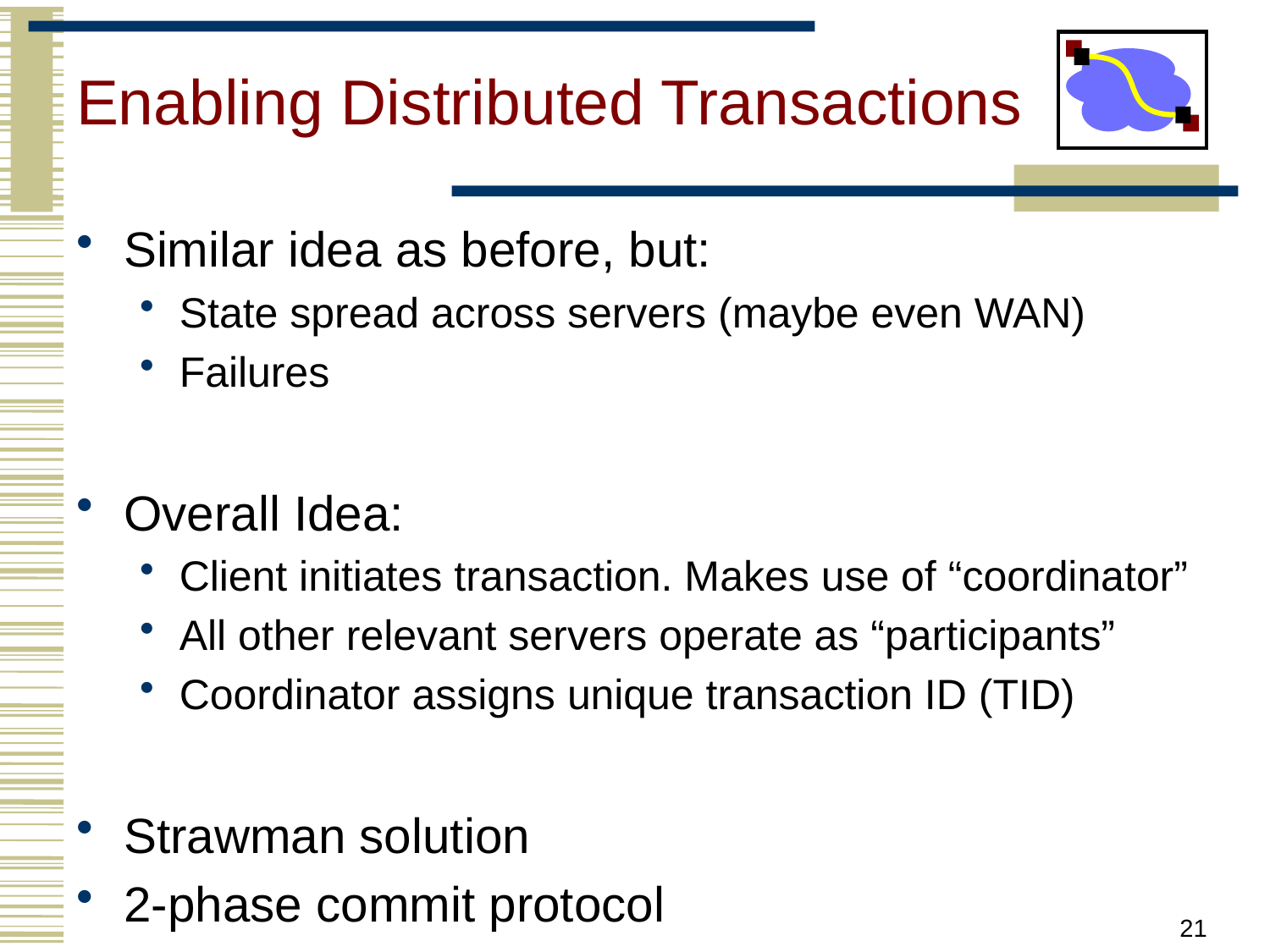

# Enabling Distributed Transactions
Similar idea as before, but:
State spread across servers (maybe even WAN)
Failures

Overall Idea:
Client initiates transaction. Makes use of “coordinator”
All other relevant servers operate as “participants”
Coordinator assigns unique transaction ID (TID)

Strawman solution
2-phase commit protocol
21